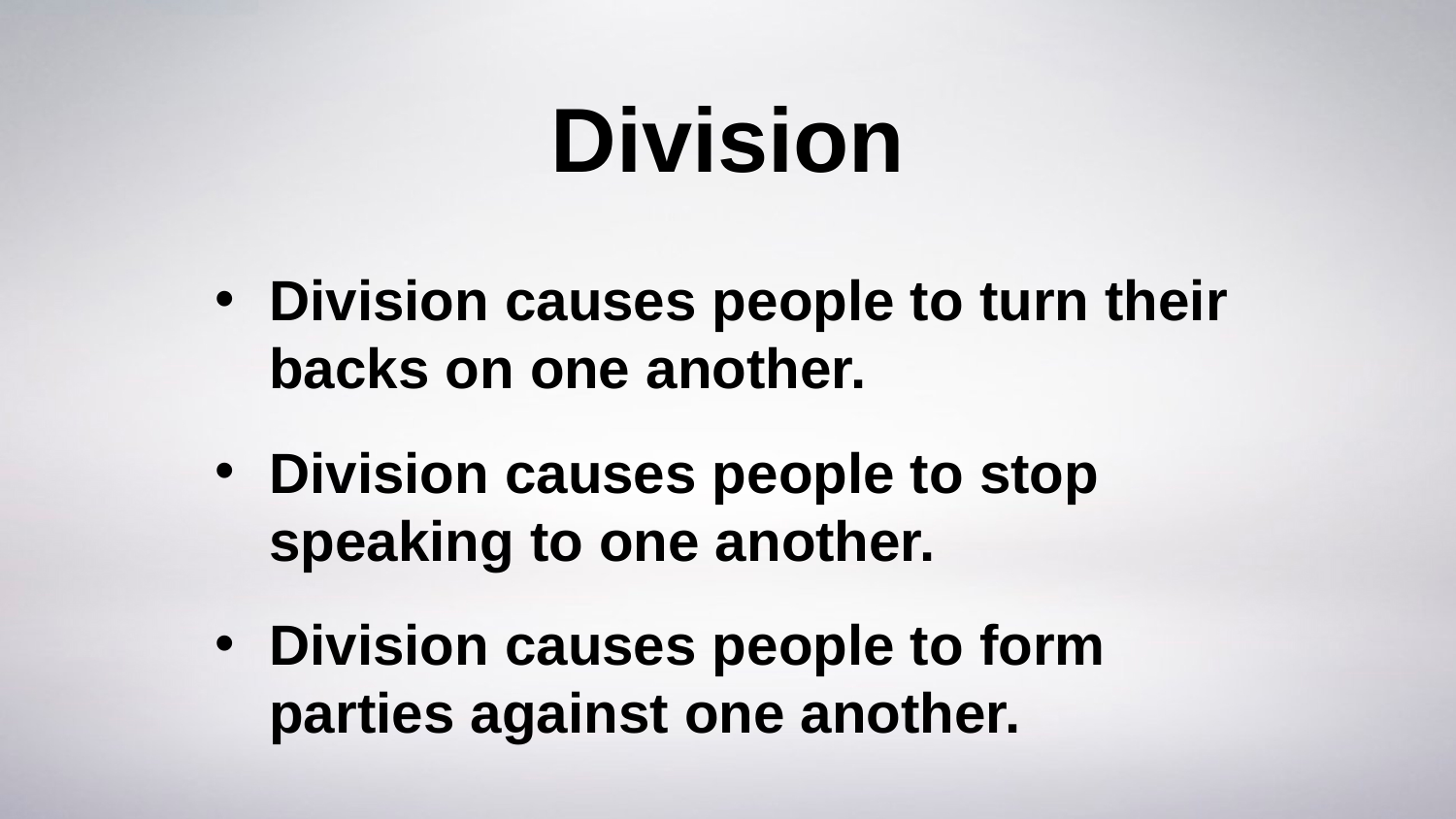

# Division
Division causes people to turn their backs on one another.
Division causes people to stop speaking to one another.
Division causes people to form parties against one another.